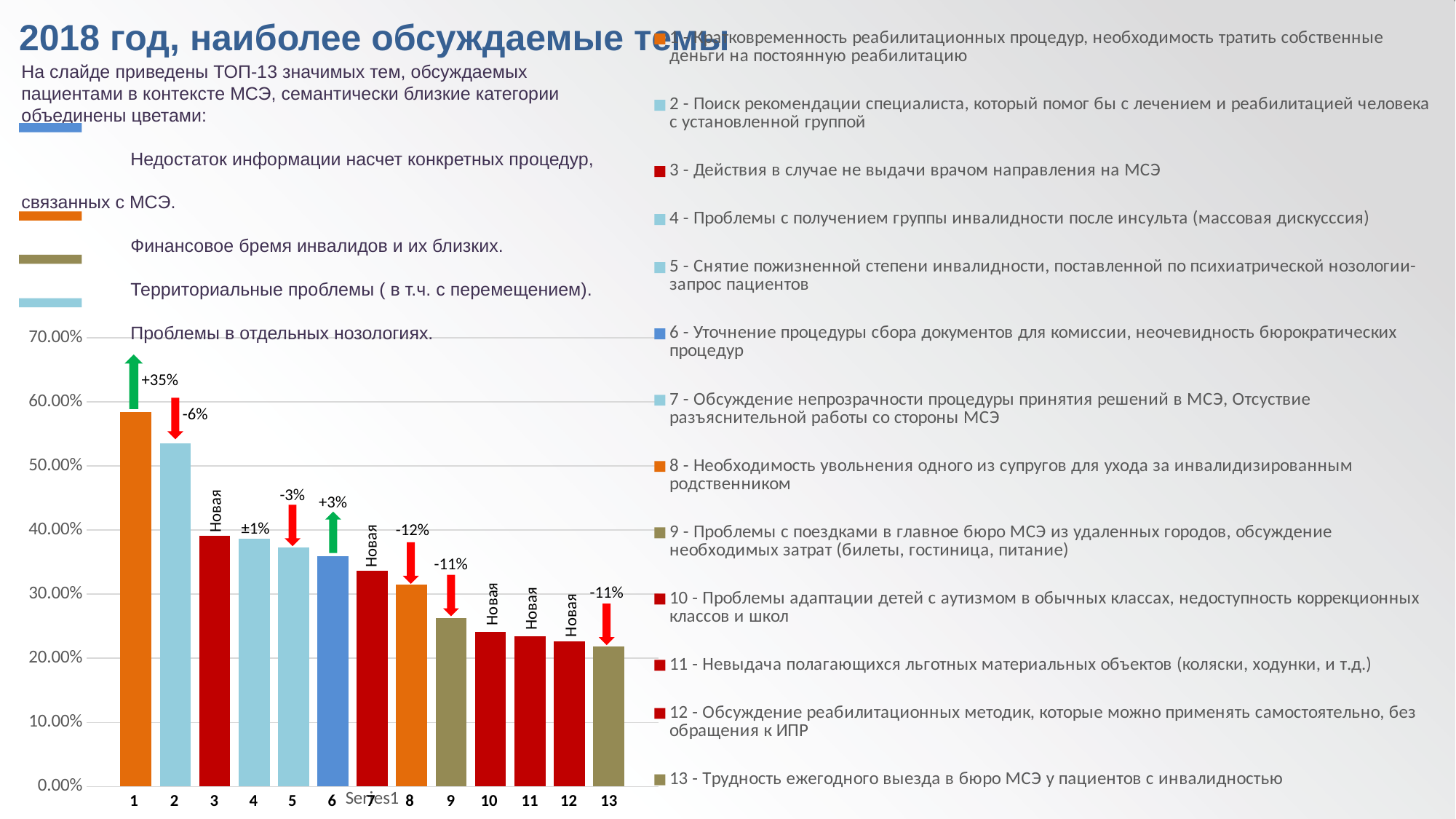

### Chart

| Category | 1 - Кратковременность реабилитационных процедур, необходимость тратить собственные деньги на постоянную реабилитацию | 2 - Поиск рекомендации специалиста, который помог бы с лечением и реабилитацией человека с установленной группой | 3 - Действия в случае не выдачи врачом направления на МСЭ | 4 - Проблемы с получением группы инвалидности после инсульта (массовая дискусссия) | 5 - Снятие пожизненной степени инвалидности, поставленной по психиатрической нозологии-запрос пациентов | 6 - Уточнение процедуры сбора документов для комиссии, неочевидность бюрократических процедур | 7 - Обсуждение непрозрачности процедуры принятия решений в МСЭ, Отсуствие разъяснительной работы со стороны МСЭ | 8 - Необходимость увольнения одного из супругов для ухода за инвалидизированным родственником | 9 - Проблемы с поездками в главное бюро МСЭ из удаленных городов, обсуждение необходимых затрат (билеты, гостиница, питание) | 10 - Проблемы адаптации детей с аутизмом в обычных классах, недоступность коррекционных классов и школ | 11 - Невыдача полагающихся льготных материальных объектов (коляски, ходунки, и т.д.) | 12 - Обсуждение реабилитационных методик, которые можно применять самостоятельно, без обращения к ИПР | 13 - Трудность ежегодного выезда в бюро МСЭ у пациентов с инвалидностью |
|---|---|---|---|---|---|---|---|---|---|---|---|---|---|
|  | 0.58395 | 0.53522 | 0.39128000000000007 | 0.3863600000000001 | 0.37311000000000005 | 0.35879 | 0.33660000000000007 | 0.31476000000000004 | 0.2623 | 0.24069000000000004 | 0.23465 | 0.22616 | 0.21887 |
# 2018 год, наиболее обсуждаемые темы
На слайде приведены ТОП-13 значимых тем, обсуждаемых пациентами в контексте МСЭ, семантически близкие категории объединены цветами:
	Недостаток информации насчет конкретных процедур, связанных с МСЭ.
	Финансовое бремя инвалидов и их близких.
	Территориальные проблемы ( в т.ч. с перемещением).
	Проблемы в отдельных нозологиях.

+35%

-6%
-3%
+3%
Новая

-12%
Новая

-11%

-11%
Новая
Новая
Новая

±1%
1
2
3
4
5
6
7
8
9
10
11
12
13